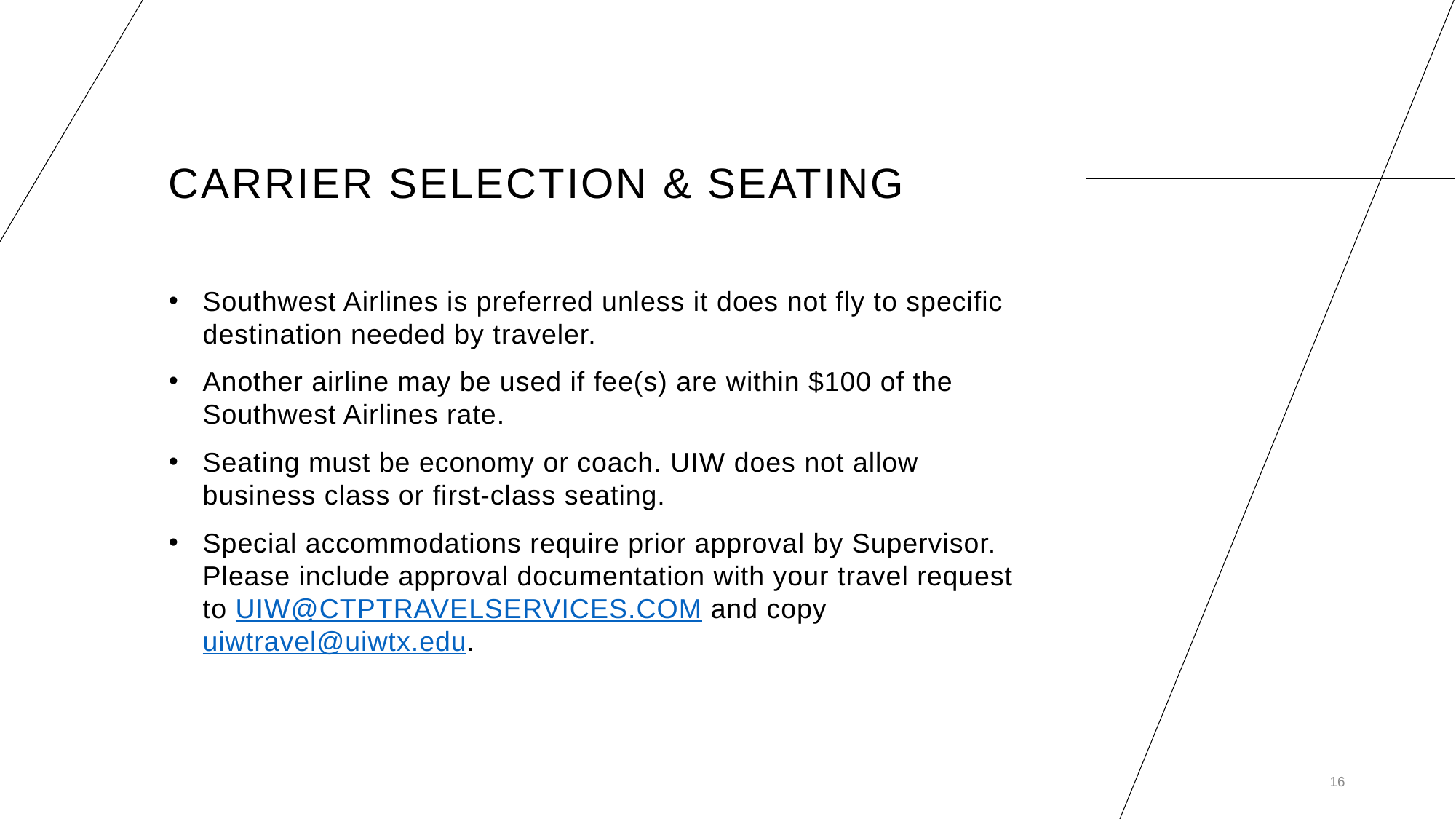

# Carrier selection & Seating
Southwest Airlines is preferred unless it does not fly to specific destination needed by traveler.
Another airline may be used if fee(s) are within $100 of the Southwest Airlines rate.
Seating must be economy or coach. UIW does not allow business class or first-class seating.
Special accommodations require prior approval by Supervisor. Please include approval documentation with your travel request to UIW@CTPTRAVELSERVICES.COM and copy uiwtravel@uiwtx.edu.

16